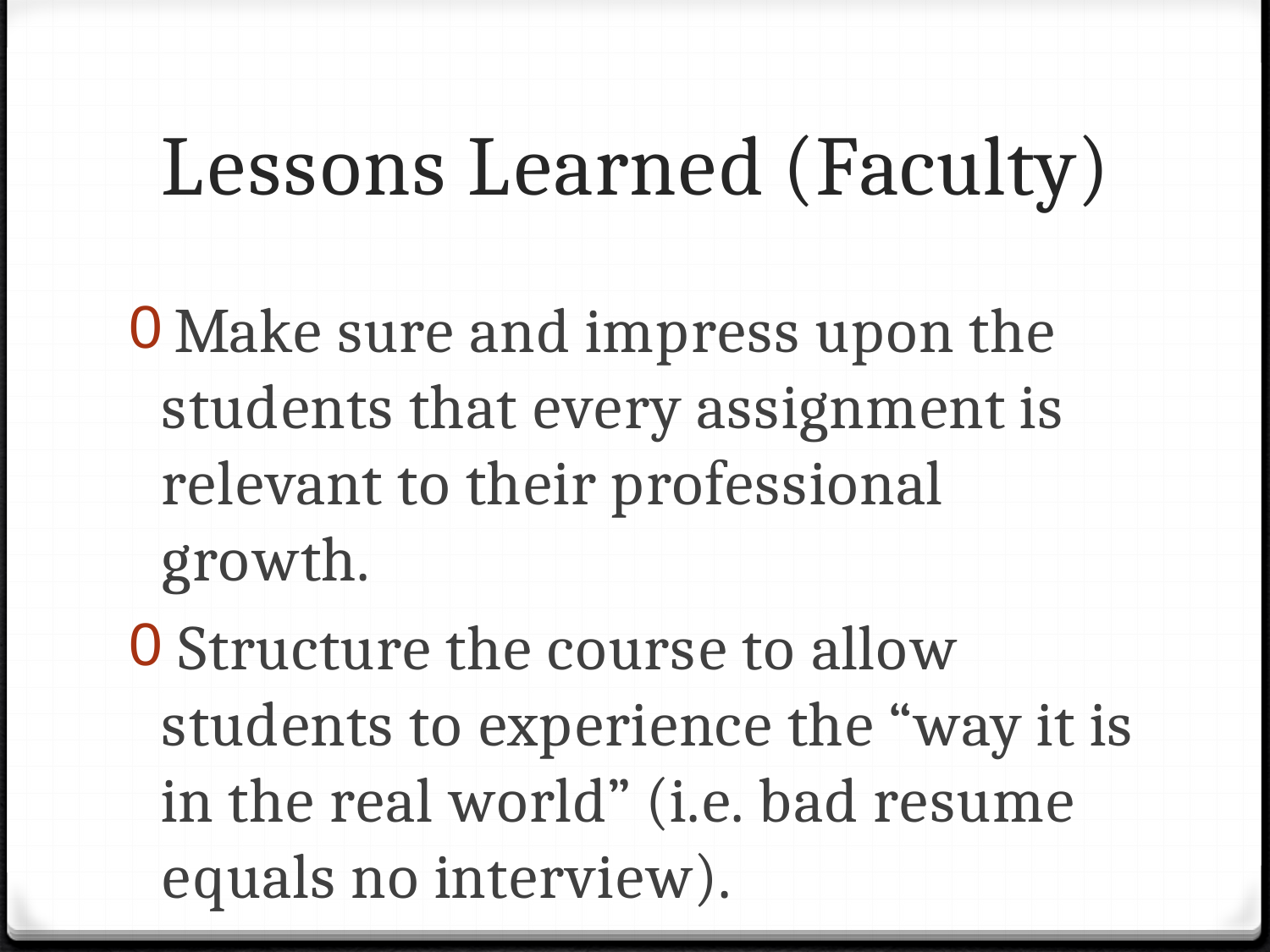

# Lessons Learned (Faculty)
 Make sure and impress upon the students that every assignment is relevant to their professional growth.
 Structure the course to allow students to experience the “way it is in the real world” (i.e. bad resume equals no interview).